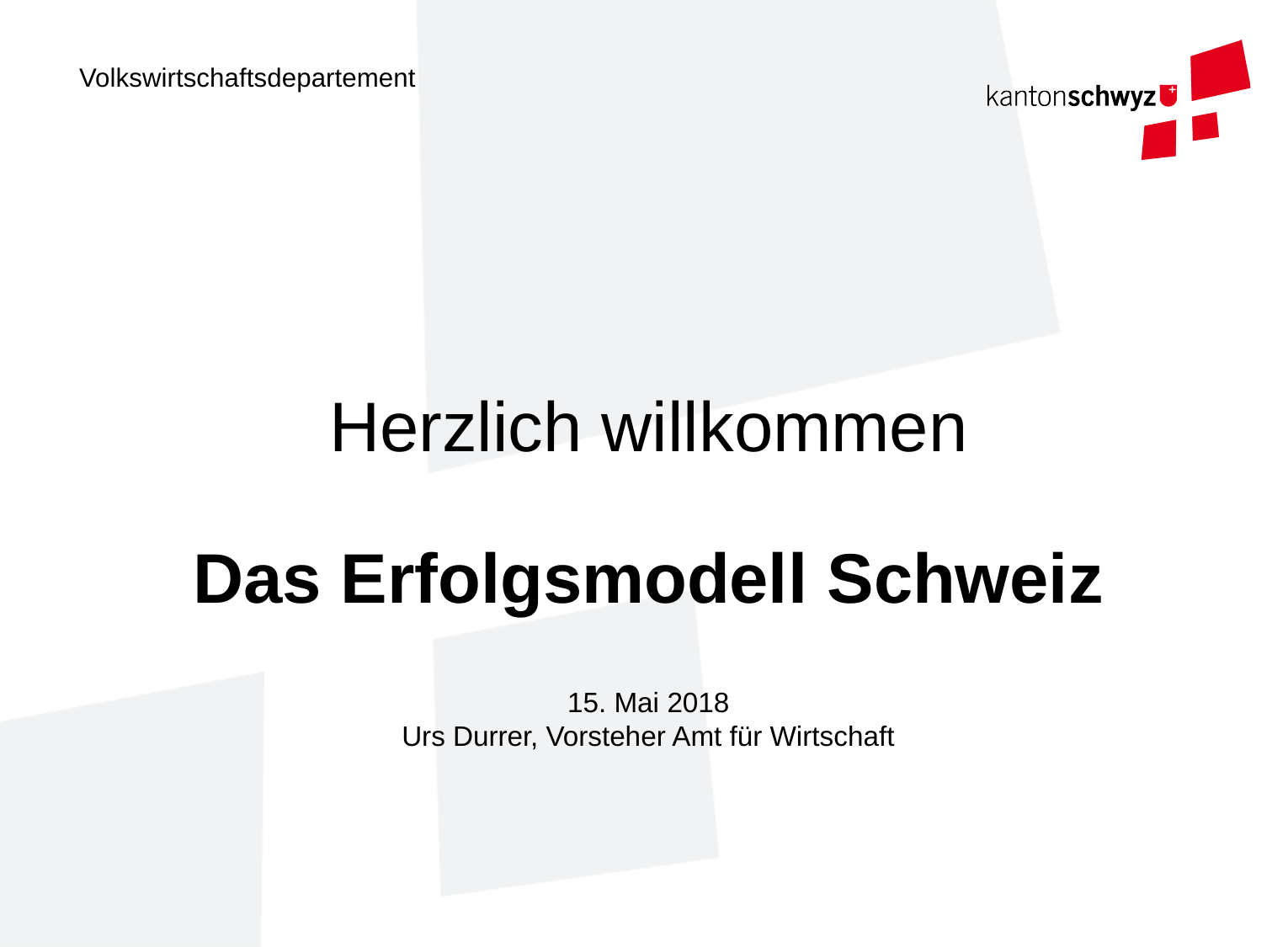

# Herzlich willkommen Das Erfolgsmodell Schweiz 15. Mai 2018 Urs Durrer, Vorsteher Amt für Wirtschaft